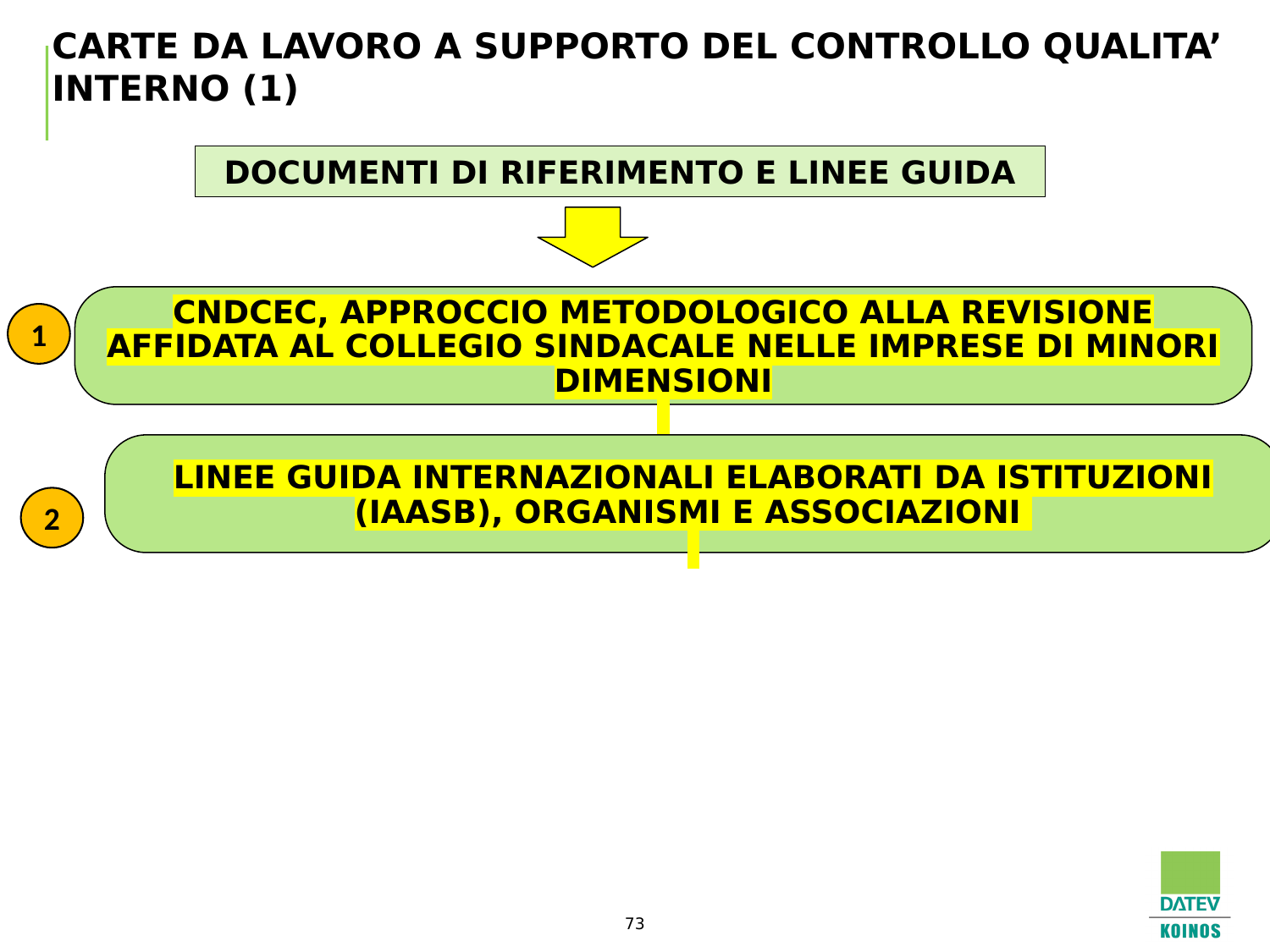

# CARTE DA LAVORO A SUPPORTO DEL CONTROLLO QUALITA’ INTERNO (1)
DOCUMENTI DI RIFERIMENTO E LINEE GUIDA

CNDCEC, APPROCCIO METODOLOGICO ALLA REVISIONE AFFIDATA AL COLLEGIO SINDACALE NELLE IMPRESE DI MINORI DIMENSIONI

1

LINEE GUIDA INTERNAZIONALI ELABORATI DA ISTITUZIONI (IAASB), ORGANISMI E ASSOCIAZIONI

2
73